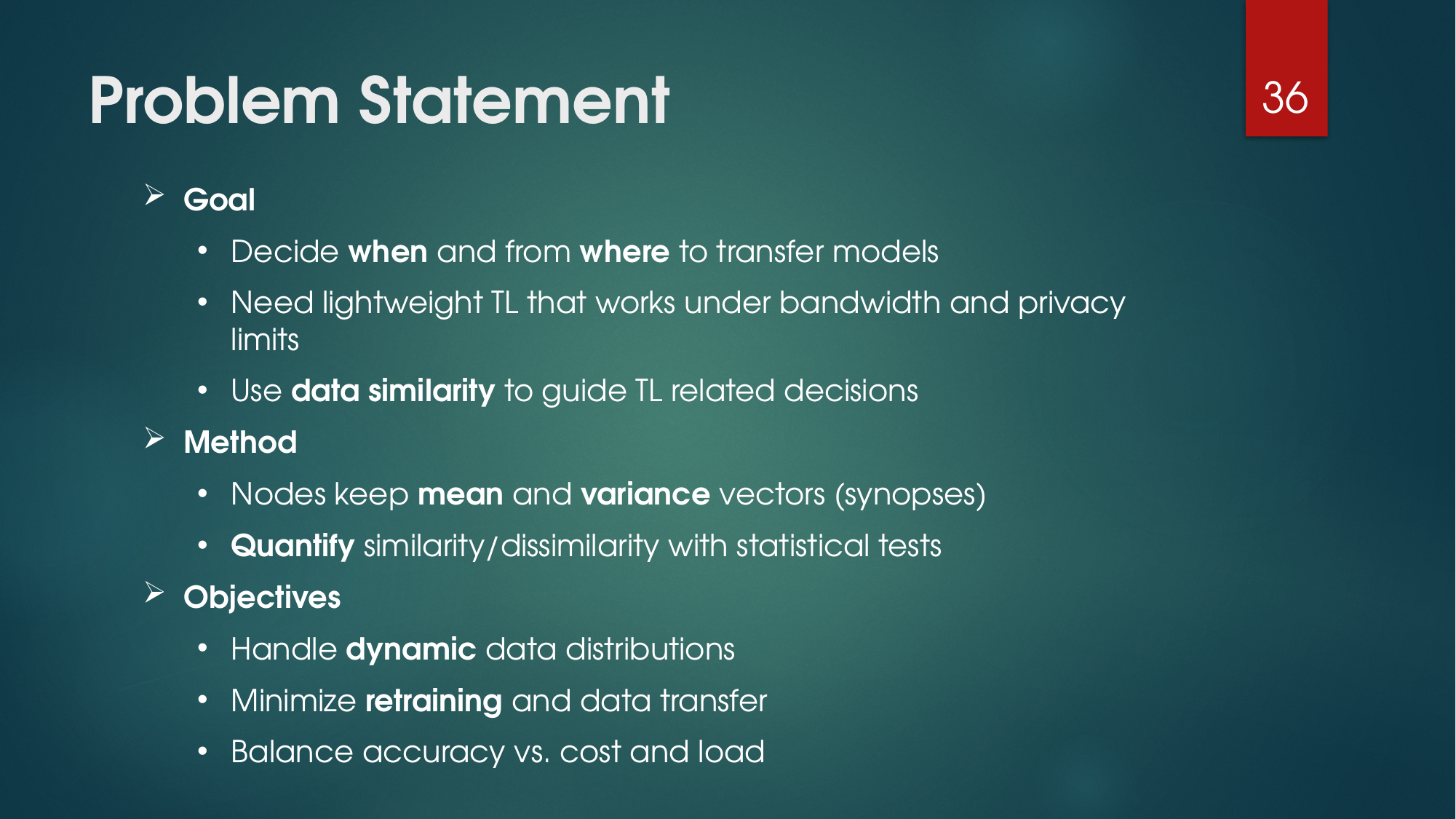

36
# Problem Statement
Goal
Decide when and from where to transfer models
Need lightweight TL that works under bandwidth and privacy limits
Use data similarity to guide TL related decisions
Method
Nodes keep mean and variance vectors (synopses)
Quantify similarity/dissimilarity with statistical tests
Objectives
Handle dynamic data distributions
Minimize retraining and data transfer
Balance accuracy vs. cost and load